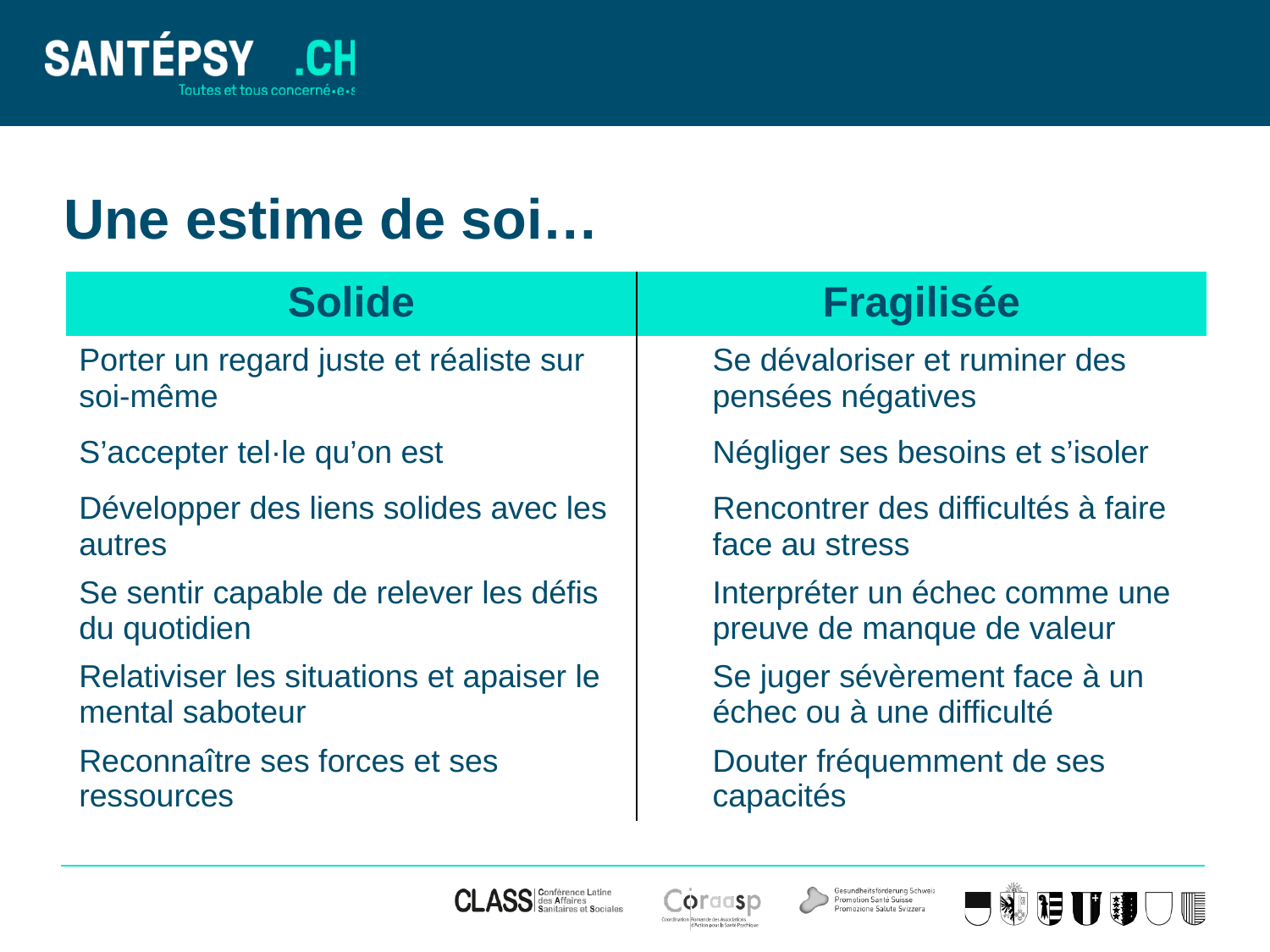

# Une estime de soi…
| Solide | Fragilisée |
| --- | --- |
| Porter un regard juste et réaliste sur soi-même | Se dévaloriser et ruminer des pensées négatives |
| S’accepter tel·le qu’on est | Négliger ses besoins et s’isoler |
| Développer des liens solides avec les autres | Rencontrer des difficultés à faire face au stress |
| Se sentir capable de relever les défis du quotidien | Interpréter un échec comme une preuve de manque de valeur |
| Relativiser les situations et apaiser le mental saboteur | Se juger sévèrement face à un échec ou à une difficulté |
| Reconnaître ses forces et ses ressources | Douter fréquemment de ses capacités |